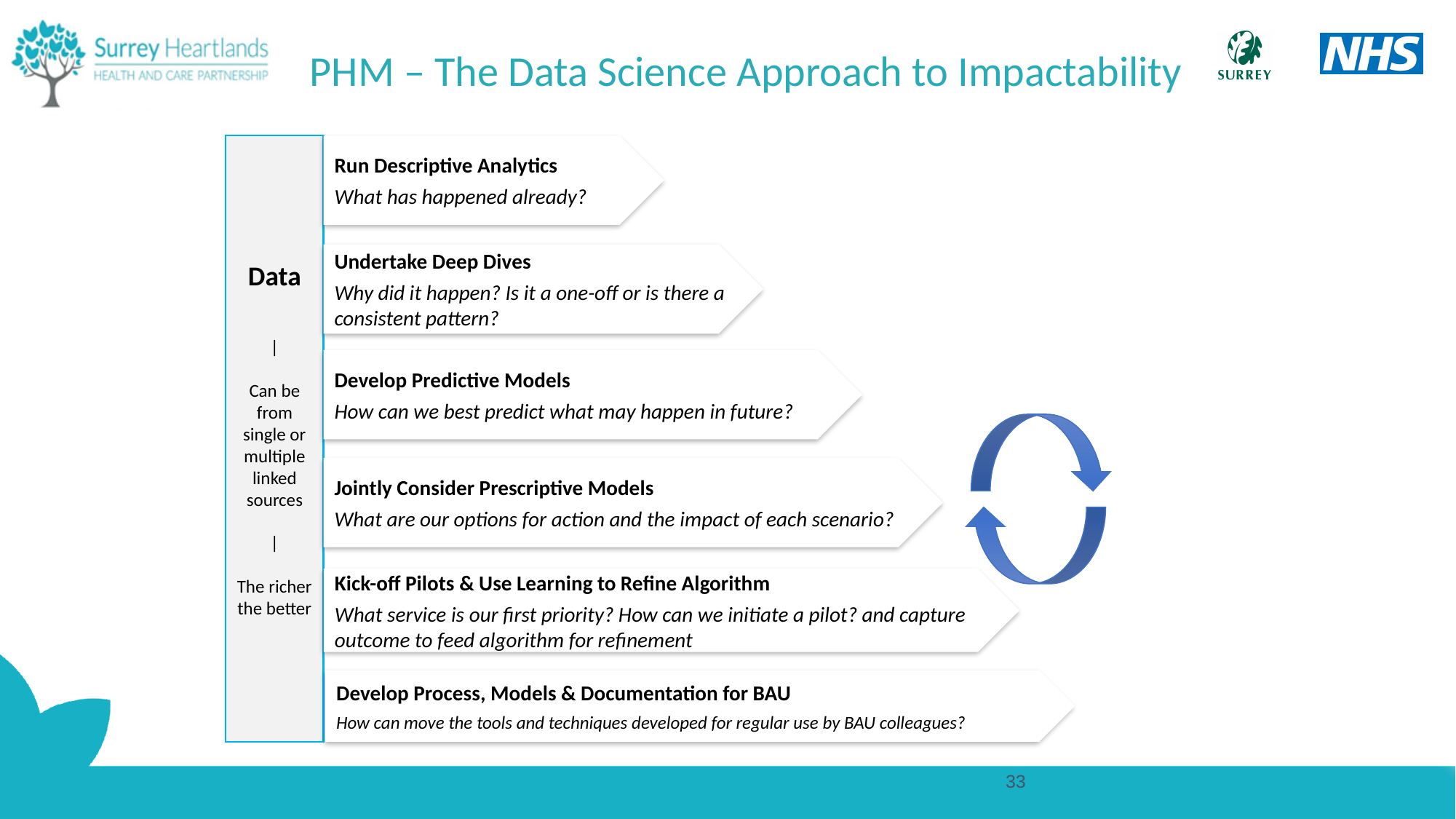

# PHM – The Data Science Approach to Impactability
Data

|

Can be from single or multiple linked sources

|

The richer the better
Run Descriptive Analytics
What has happened already?
Undertake Deep Dives
Why did it happen? Is it a one-off or is there a consistent pattern?
Develop Predictive Models
How can we best predict what may happen in future?

Jointly Consider Prescriptive Models
What are our options for action and the impact of each scenario?

Kick-off Pilots & Use Learning to Refine Algorithm
What service is our first priority? How can we initiate a pilot? and capture outcome to feed algorithm for refinement
Develop Process, Models & Documentation for BAU
How can move the tools and techniques developed for regular use by BAU colleagues?
33